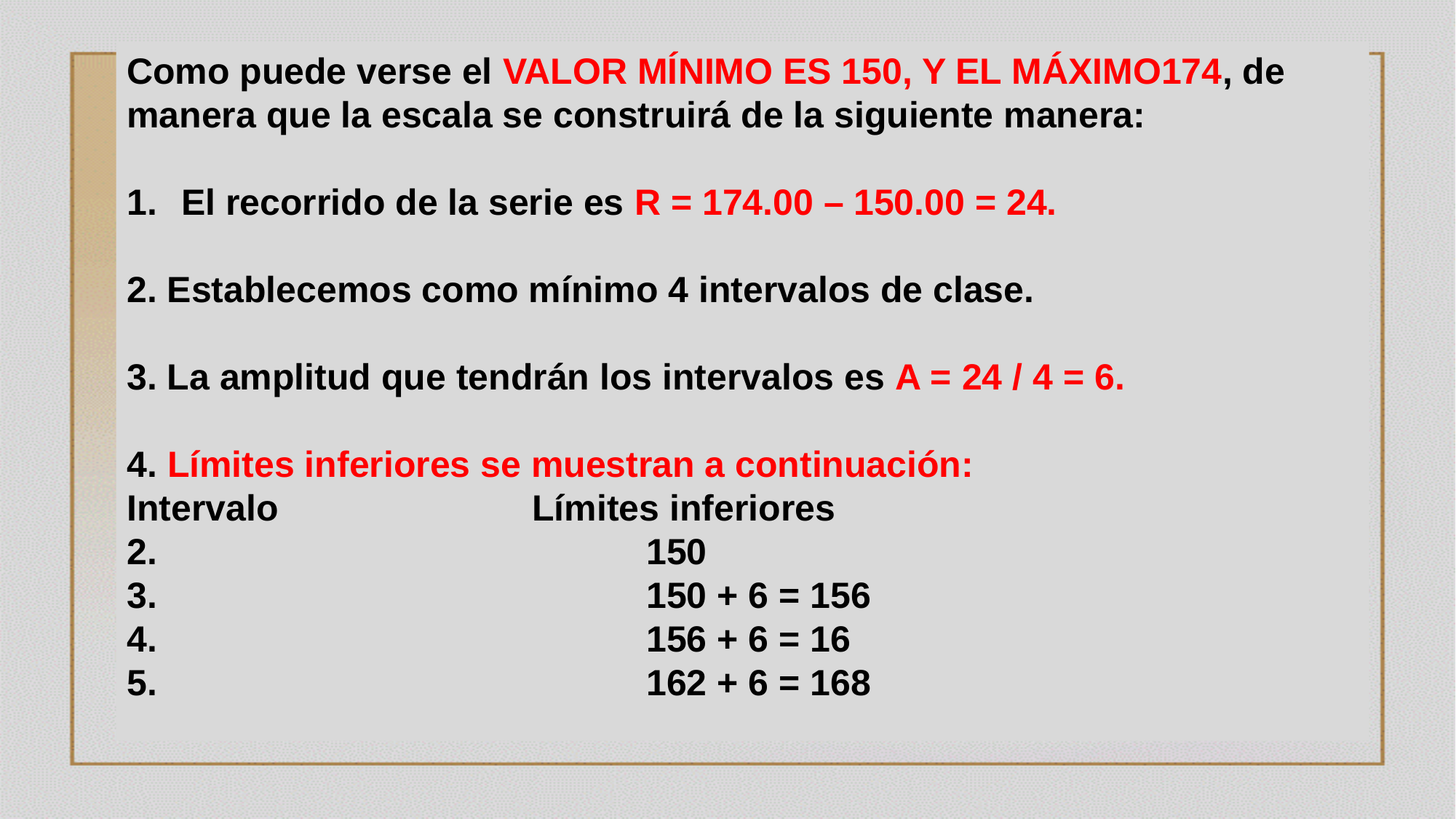

Como puede verse el VALOR MÍNIMO ES 150, Y EL MÁXIMO174, de manera que la escala se construirá de la siguiente manera:

El recorrido de la serie es R = 174.00 – 150.00 = 24.

2. Establecemos como mínimo 4 intervalos de clase.

3. La amplitud que tendrán los intervalos es A = 24 / 4 = 6.

4. Límites inferiores se muestran a continuación:
Intervalo                         Límites inferiores
                                               150
                                               150 + 6 = 156
                                               156 + 6 = 16
                                               162 + 6 = 168